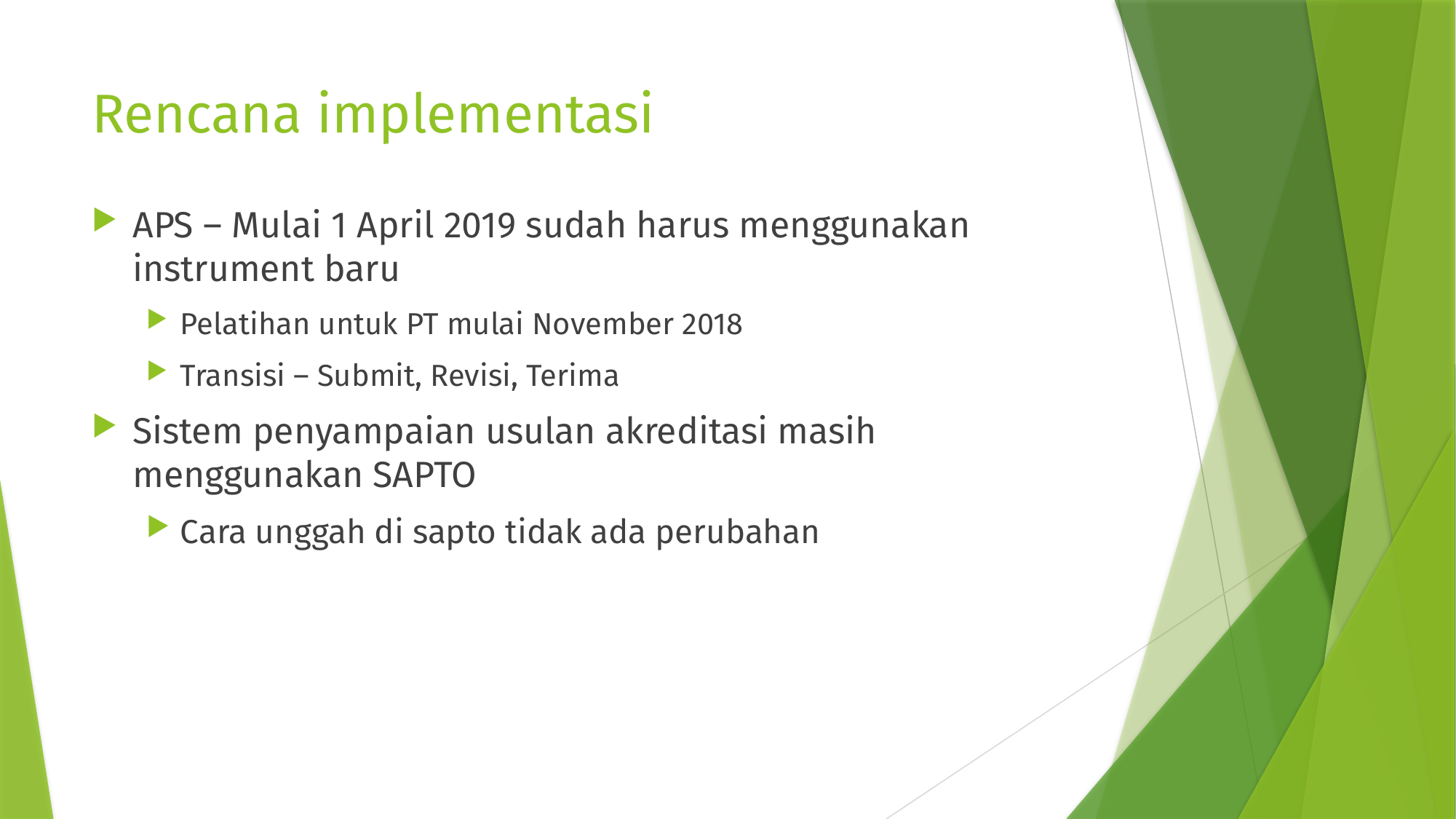

# Rencana implementasi
APS – Mulai 1 April 2019 sudah harus menggunakan instrument baru
Pelatihan untuk PT mulai November 2018
Transisi – Submit, Revisi, Terima
Sistem penyampaian usulan akreditasi masih menggunakan SAPTO
Cara unggah di sapto tidak ada perubahan